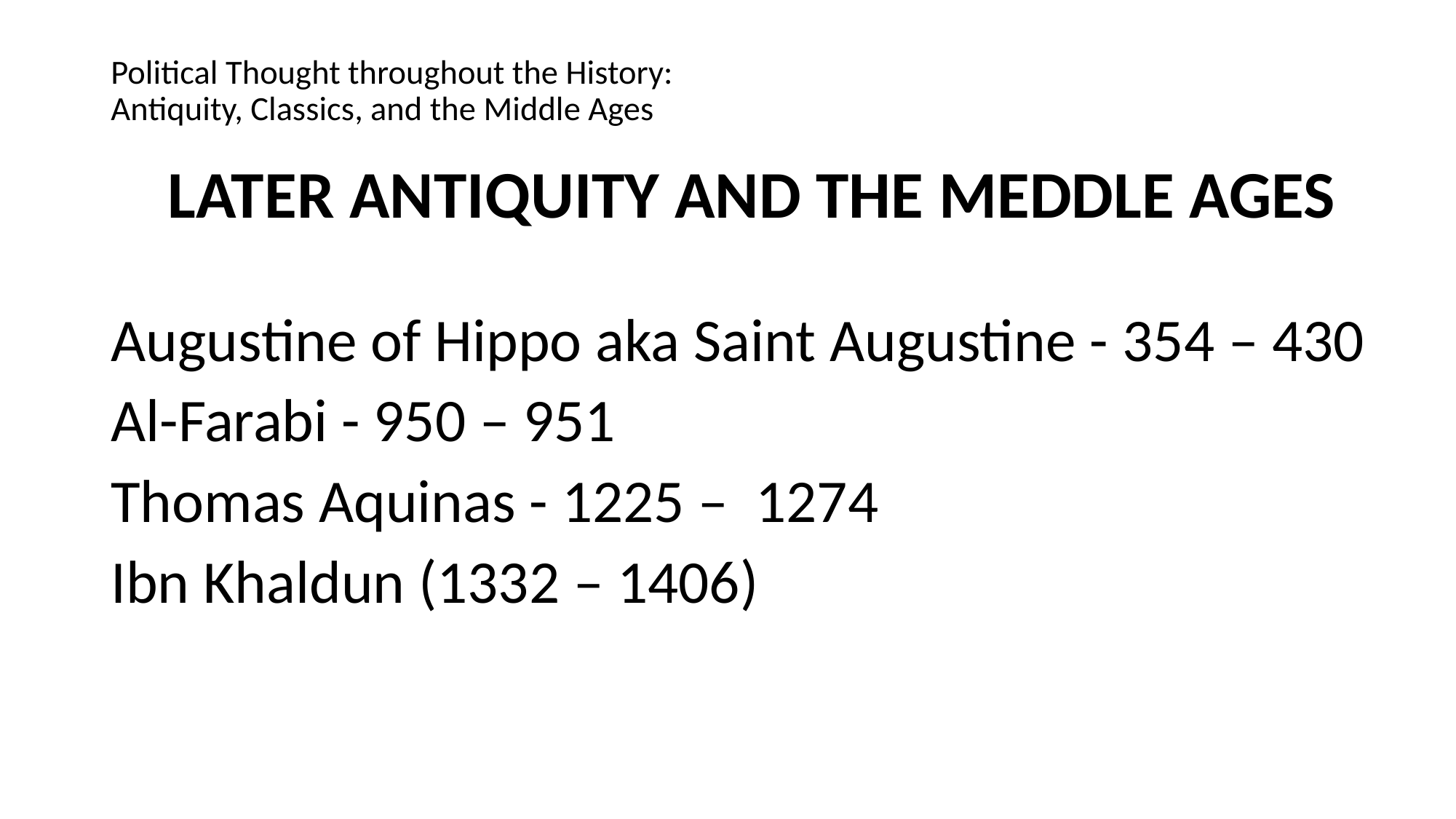

# Political Thought throughout the History: Antiquity, Classics, and the Middle Ages
Later Antiquity and The meddle ages

Augustine of Hippo aka Saint Augustine - 354 – 430
Al-Farabi - 950 – 951
Thomas Aquinas - 1225 –  1274
Ibn Khaldun (1332 – 1406)